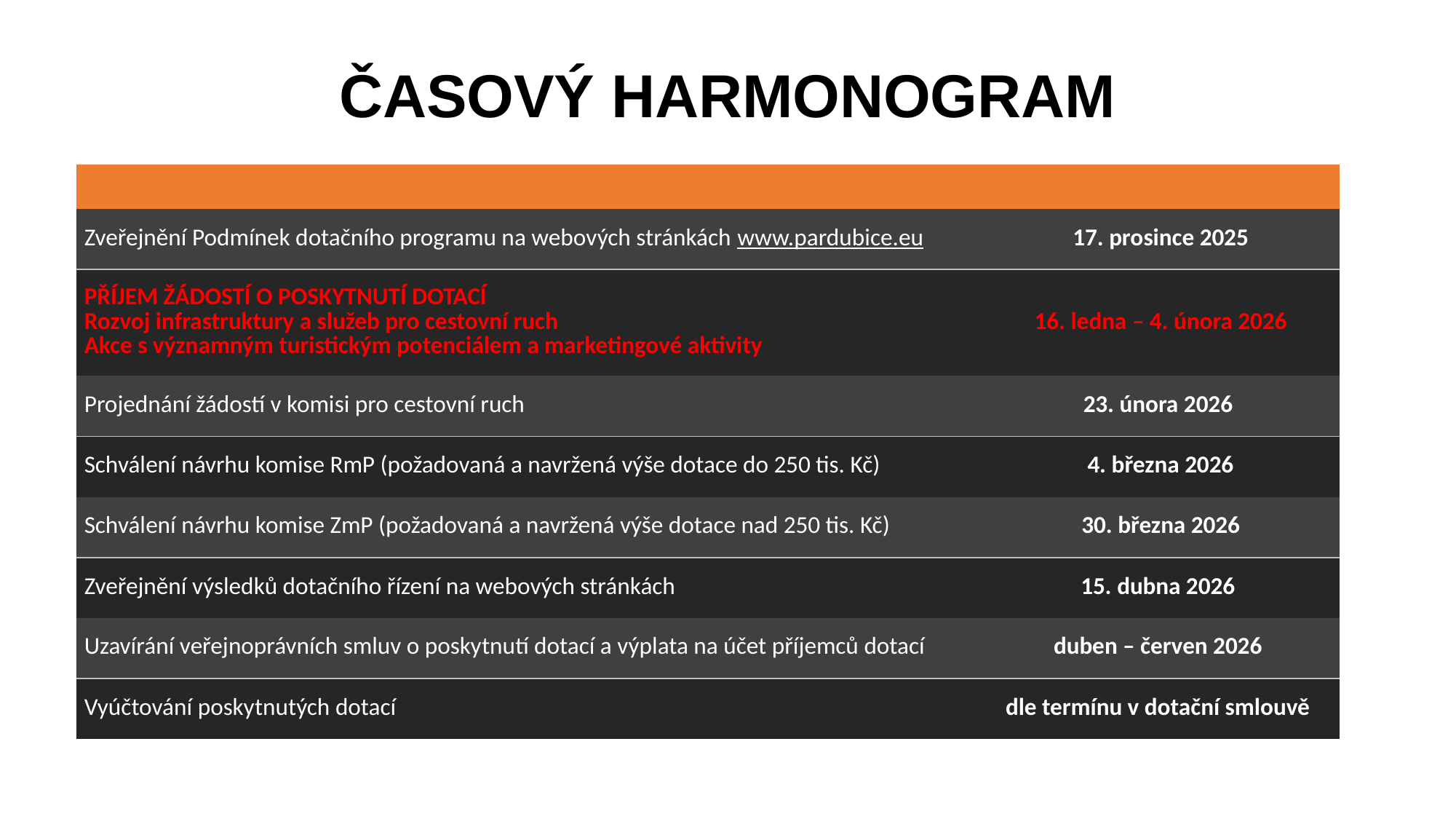

# ČASOVÝ HARMONOGRAM
|  |  |
| --- | --- |
| Zveřejnění Podmínek dotačního programu na webových stránkách www.pardubice.eu | 17. prosince 2025 |
| PŘÍJEM ŽÁDOSTÍ O POSKYTNUTÍ DOTACÍ Rozvoj infrastruktury a služeb pro cestovní ruch Akce s významným turistickým potenciálem a marketingové aktivity | 16. ledna – 4. února 2026 |
| Projednání žádostí v komisi pro cestovní ruch | 23. února 2026 |
| Schválení návrhu komise RmP (požadovaná a navržená výše dotace do 250 tis. Kč) | 4. března 2026 |
| Schválení návrhu komise ZmP (požadovaná a navržená výše dotace nad 250 tis. Kč) | 30. března 2026 |
| Zveřejnění výsledků dotačního řízení na webových stránkách | 15. dubna 2026 |
| Uzavírání veřejnoprávních smluv o poskytnutí dotací a výplata na účet příjemců dotací | duben – červen 2026 |
| Vyúčtování poskytnutých dotací | dle termínu v dotační smlouvě |